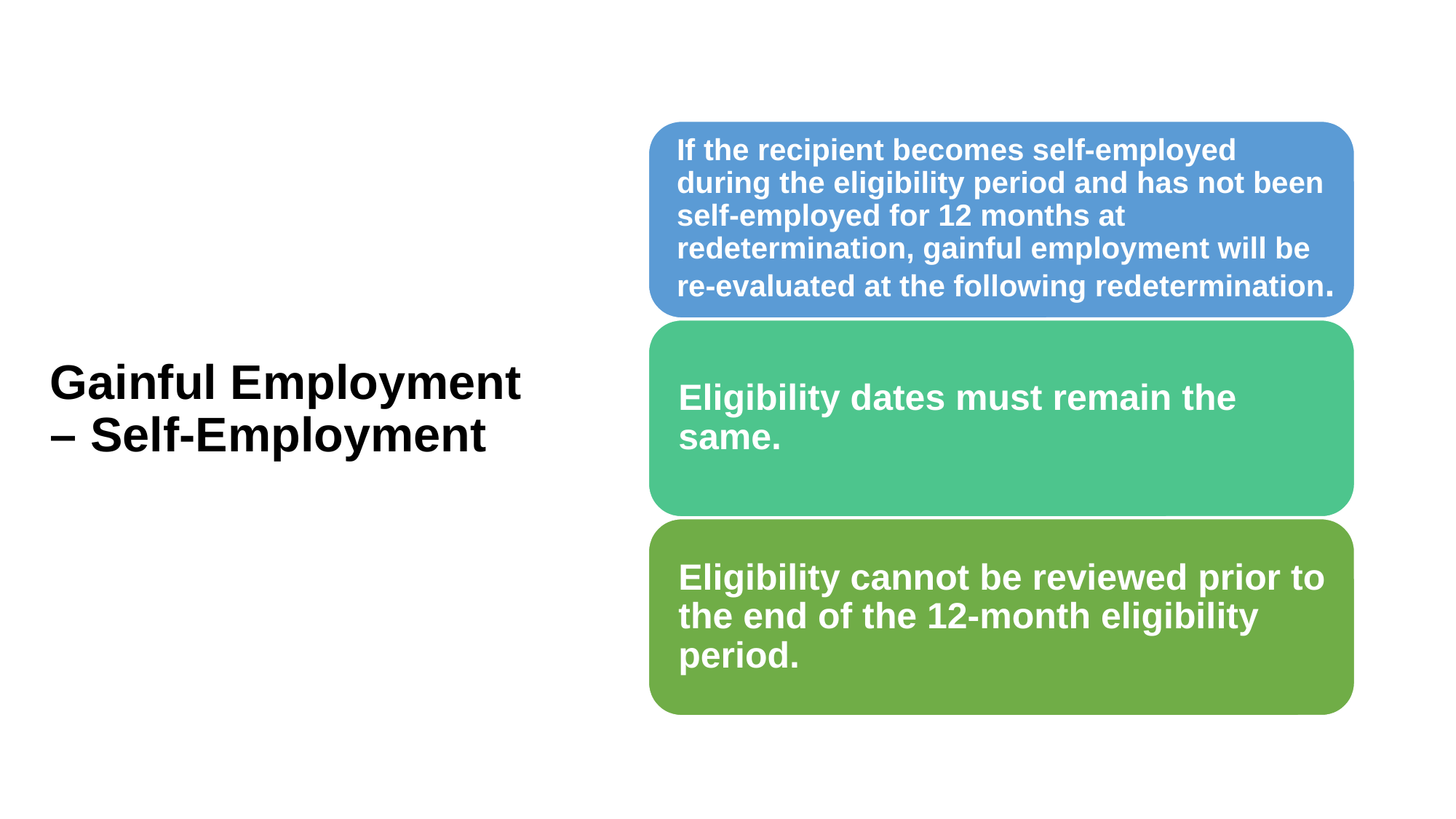

If the recipient becomes self-employed during the eligibility period and has not been self-employed for 12 months at redetermination, gainful employment will be re-evaluated at the following redetermination.
Eligibility dates must remain the same.
Eligibility cannot be reviewed prior to the end of the 12-month eligibility period.
# Gainful Employment – Self-Employment